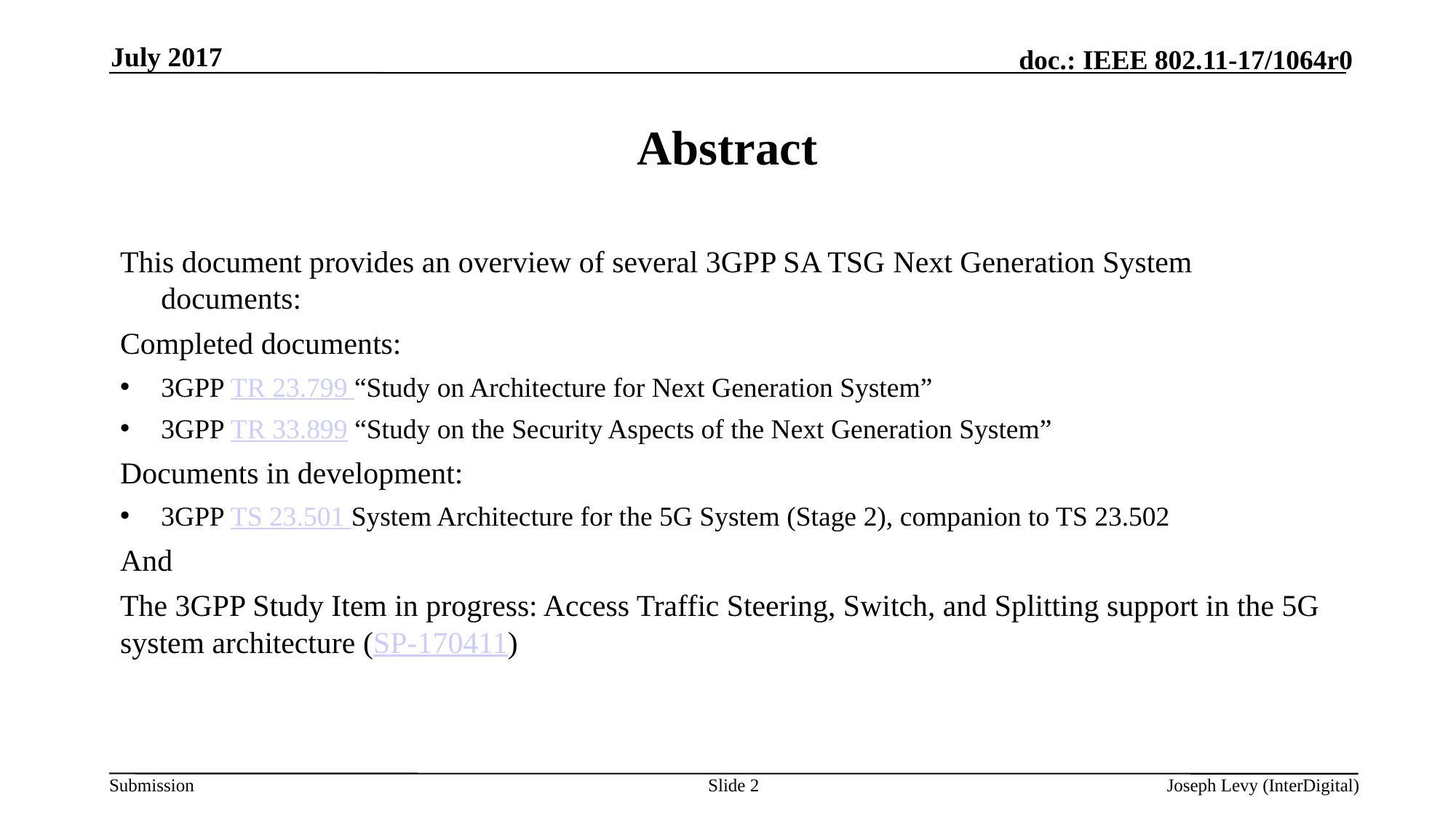

July 2017
# Abstract
This document provides an overview of several 3GPP SA TSG Next Generation System documents:
Completed documents:
3GPP TR 23.799 “Study on Architecture for Next Generation System”
3GPP TR 33.899 “Study on the Security Aspects of the Next Generation System”
Documents in development:
3GPP TS 23.501 System Architecture for the 5G System (Stage 2), companion to TS 23.502
And
The 3GPP Study Item in progress: Access Traffic Steering, Switch, and Splitting support in the 5G system architecture (SP-170411)

Slide 2
Joseph Levy (InterDigital)